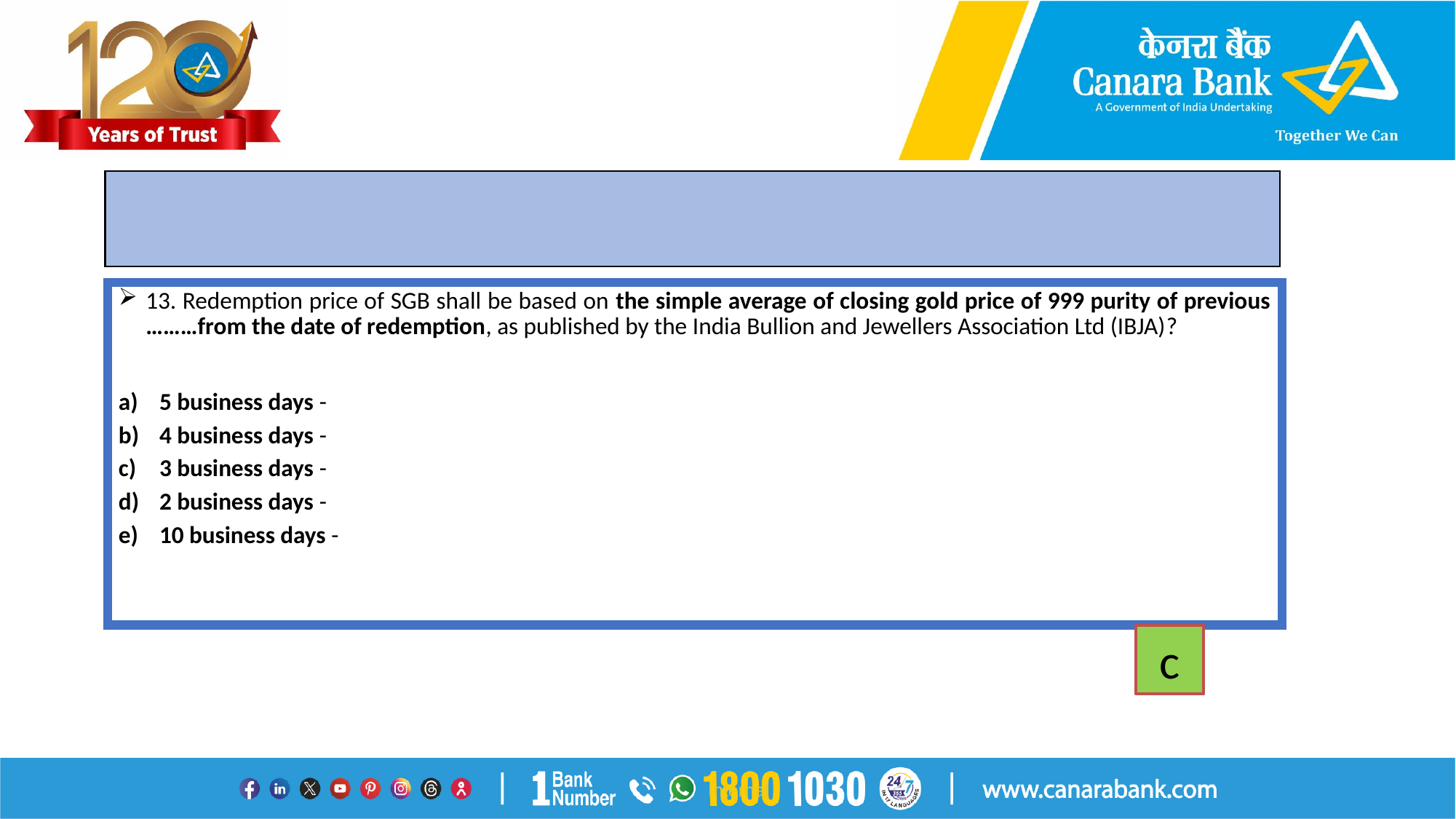

#
13. Redemption price of SGB shall be based on the simple average of closing gold price of 999 purity of previous ………from the date of redemption, as published by the India Bullion and Jewellers Association Ltd (IBJA)?

5 business days -
4 business days -
3 business days -
2 business days -
10 business days -
c
Internal